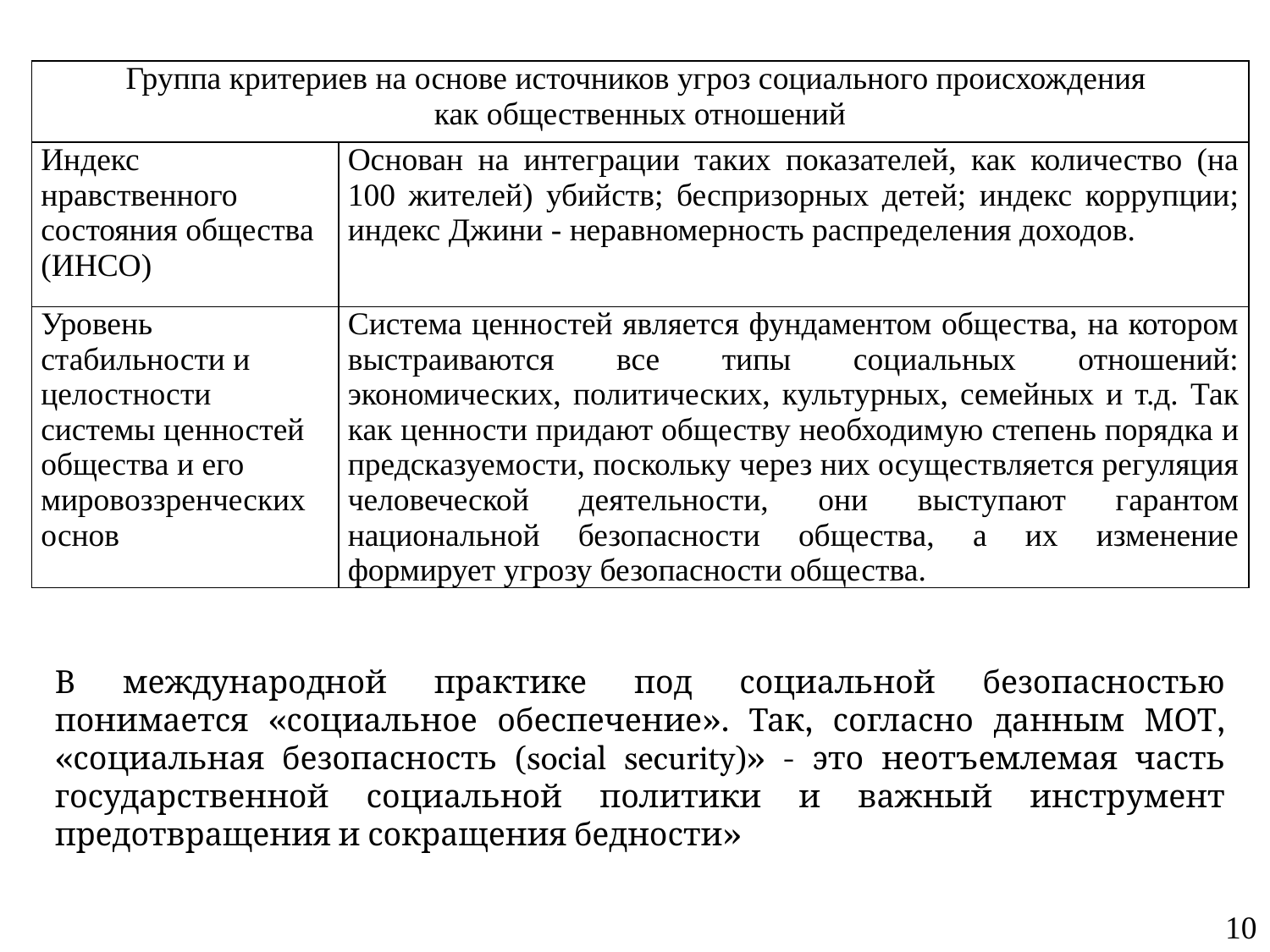

| Группа критериев на основе источников угроз социального происхождения как общественных отношений |  |
| --- | --- |
| Индекс нравственного состояния общества (ИНСО) | Основан на интеграции таких показателей, как количество (на 100 жителей) убийств; беспризорных детей; индекс коррупции; индекс Джини - неравномерность распределения доходов. |
| Уровень стабильности и целостности системы ценностей общества и его мировоззренческих основ | Система ценностей является фундаментом общества, на котором выстраиваются все типы социальных отношений: экономических, политических, культурных, семейных и т.д. Так как ценности придают обществу необходимую степень порядка и предсказуемости, поскольку через них осуществляется регуляция человеческой деятельности, они выступают гарантом национальной безопасности общества, а их изменение формирует угрозу безопасности общества. |
В международной практике под социальной безопасностью понимается «социальное обеспечение». Так, согласно данным МОТ, «социальная безопасность (social security)» - это неотъемлемая часть государственной социальной политики и важный инструмент предотвращения и сокращения бедности»
10